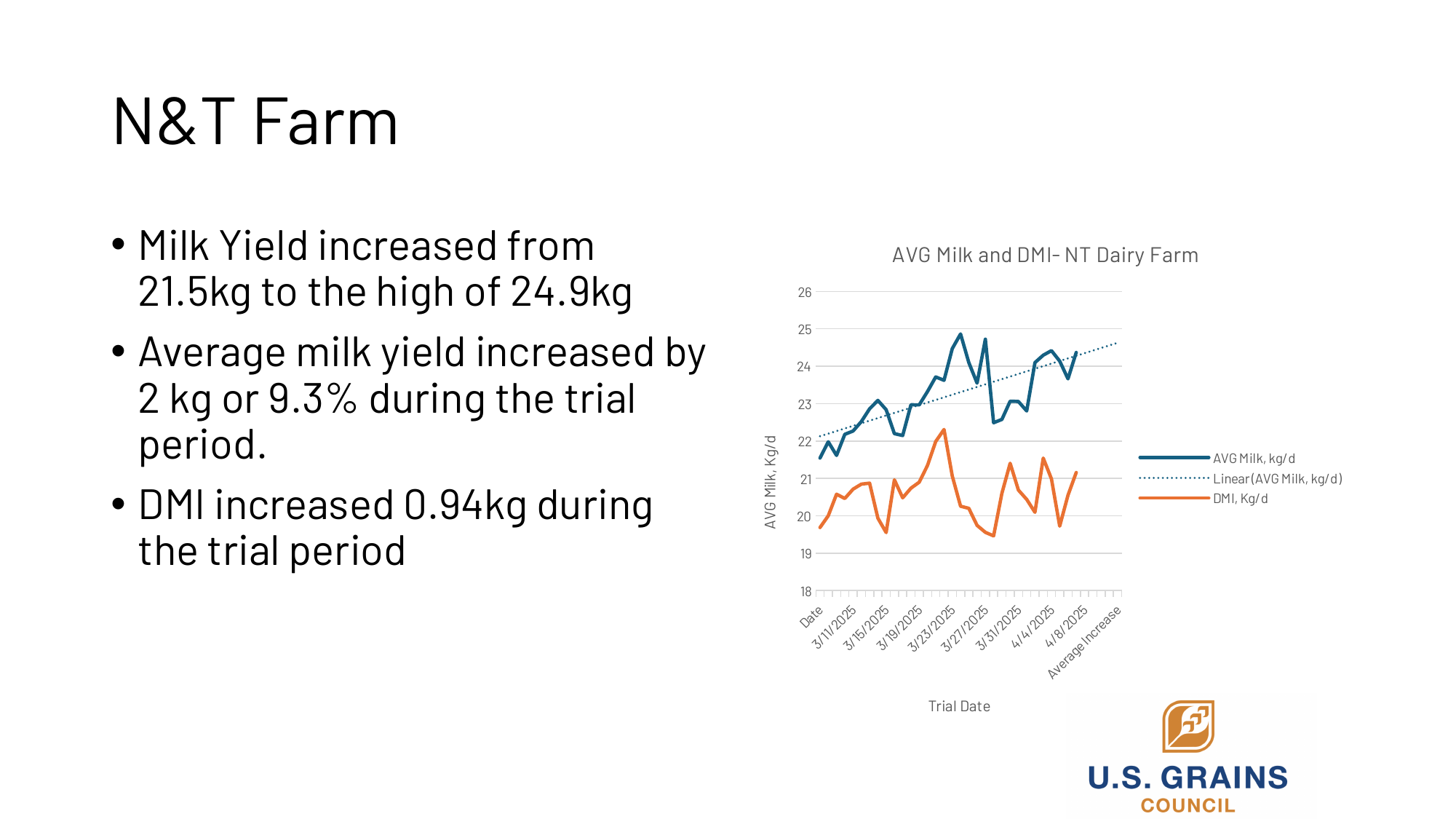

# N&T Farm
Milk Yield increased from 21.5kg to the high of 24.9kg
Average milk yield increased by 2 kg or 9.3% during the trial period.
DMI increased 0.94kg during the trial period

[unsupported chart]